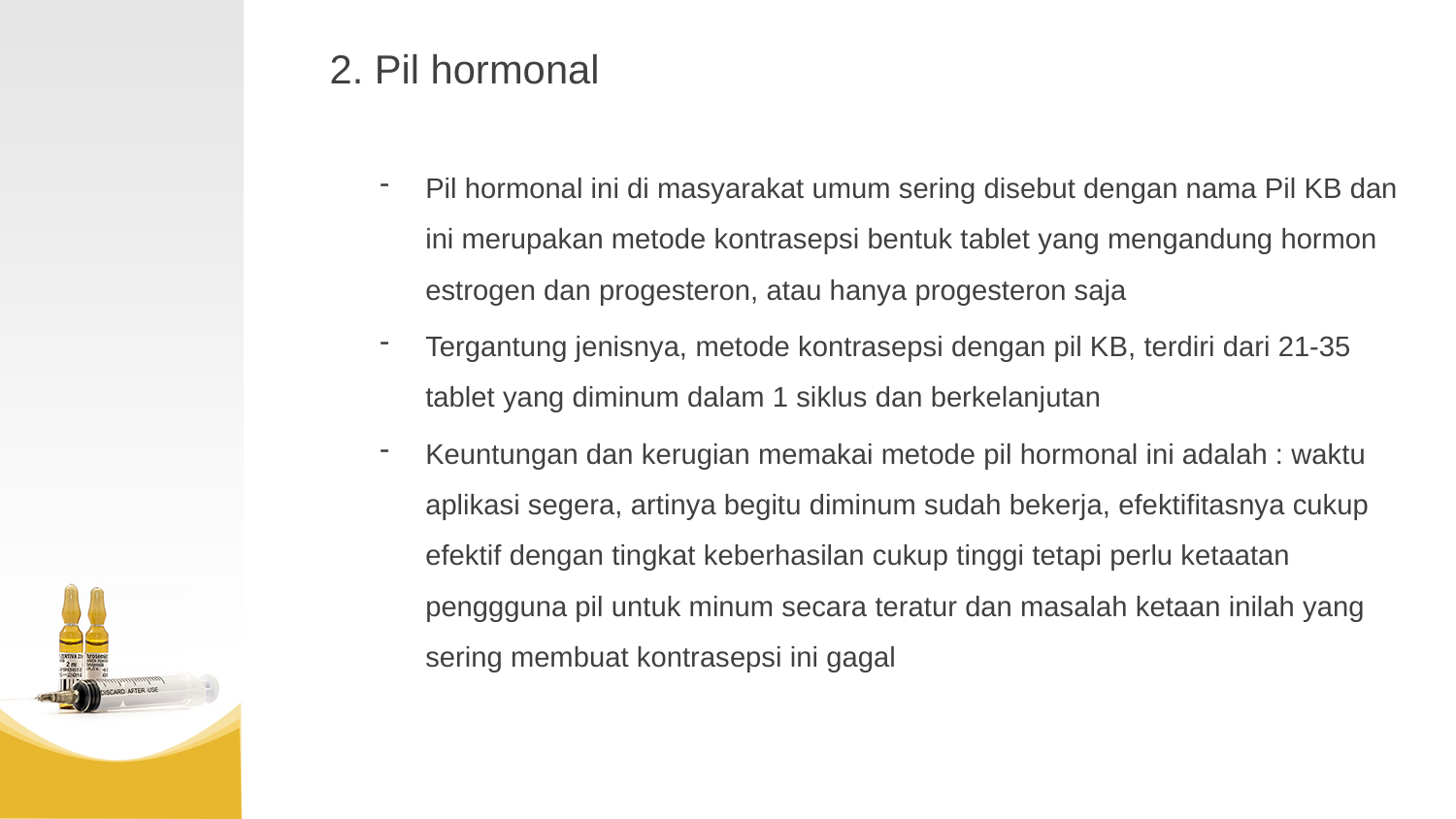

2. Pil hormonal
Pil hormonal ini di masyarakat umum sering disebut dengan nama Pil KB dan ini merupakan metode kontrasepsi bentuk tablet yang mengandung hormon estrogen dan progesteron, atau hanya progesteron saja
Tergantung jenisnya, metode kontrasepsi dengan pil KB, terdiri dari 21-35 tablet yang diminum dalam 1 siklus dan berkelanjutan
Keuntungan dan kerugian memakai metode pil hormonal ini adalah : waktu aplikasi segera, artinya begitu diminum sudah bekerja, efektifitasnya cukup efektif dengan tingkat keberhasilan cukup tinggi tetapi perlu ketaatan penggguna pil untuk minum secara teratur dan masalah ketaan inilah yang sering membuat kontrasepsi ini gagal